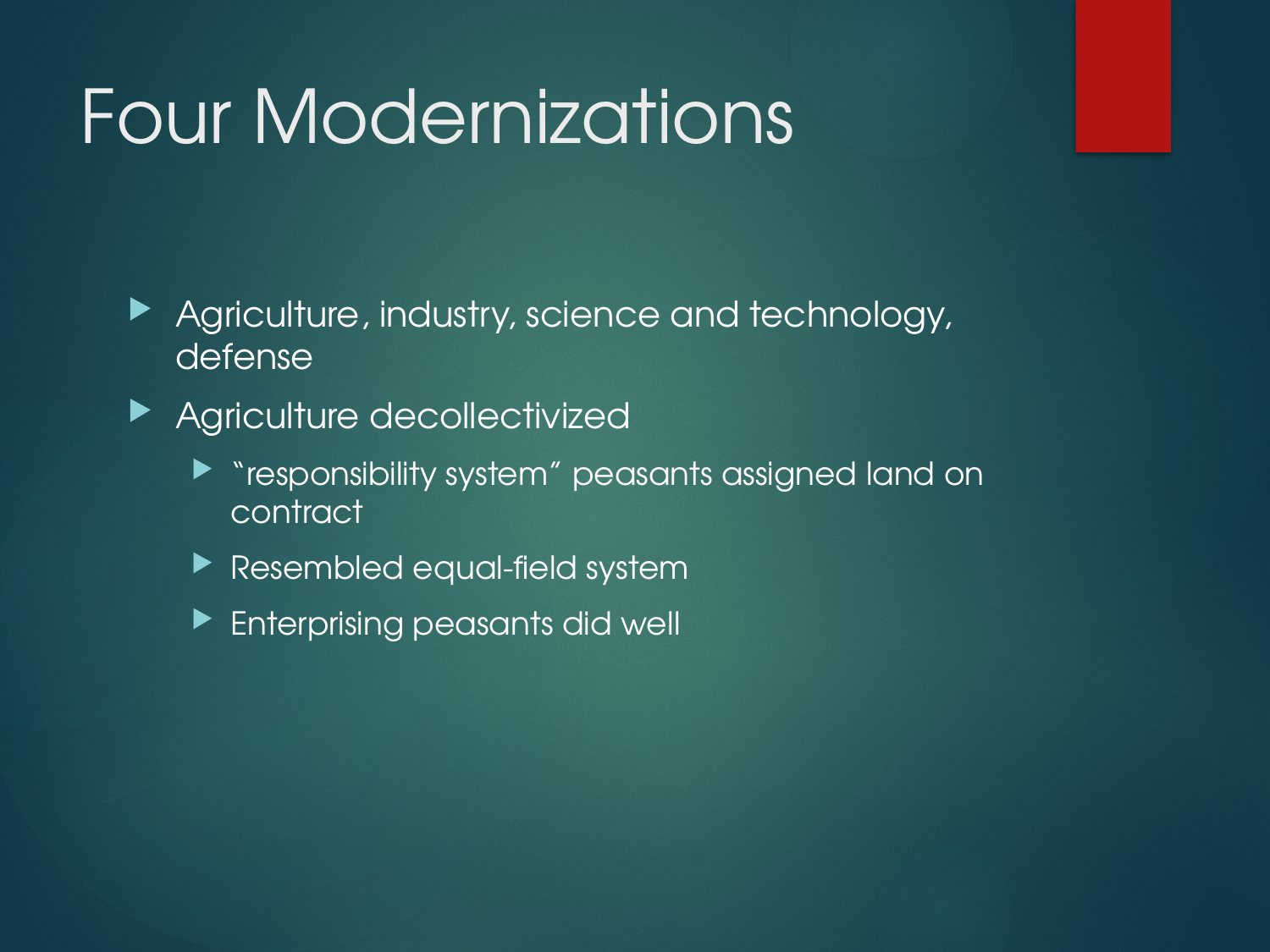

# Four Modernizations
Agriculture, industry, science and technology, defense
Agriculture decollectivized
“responsibility system” peasants assigned land on contract
Resembled equal-field system
Enterprising peasants did well